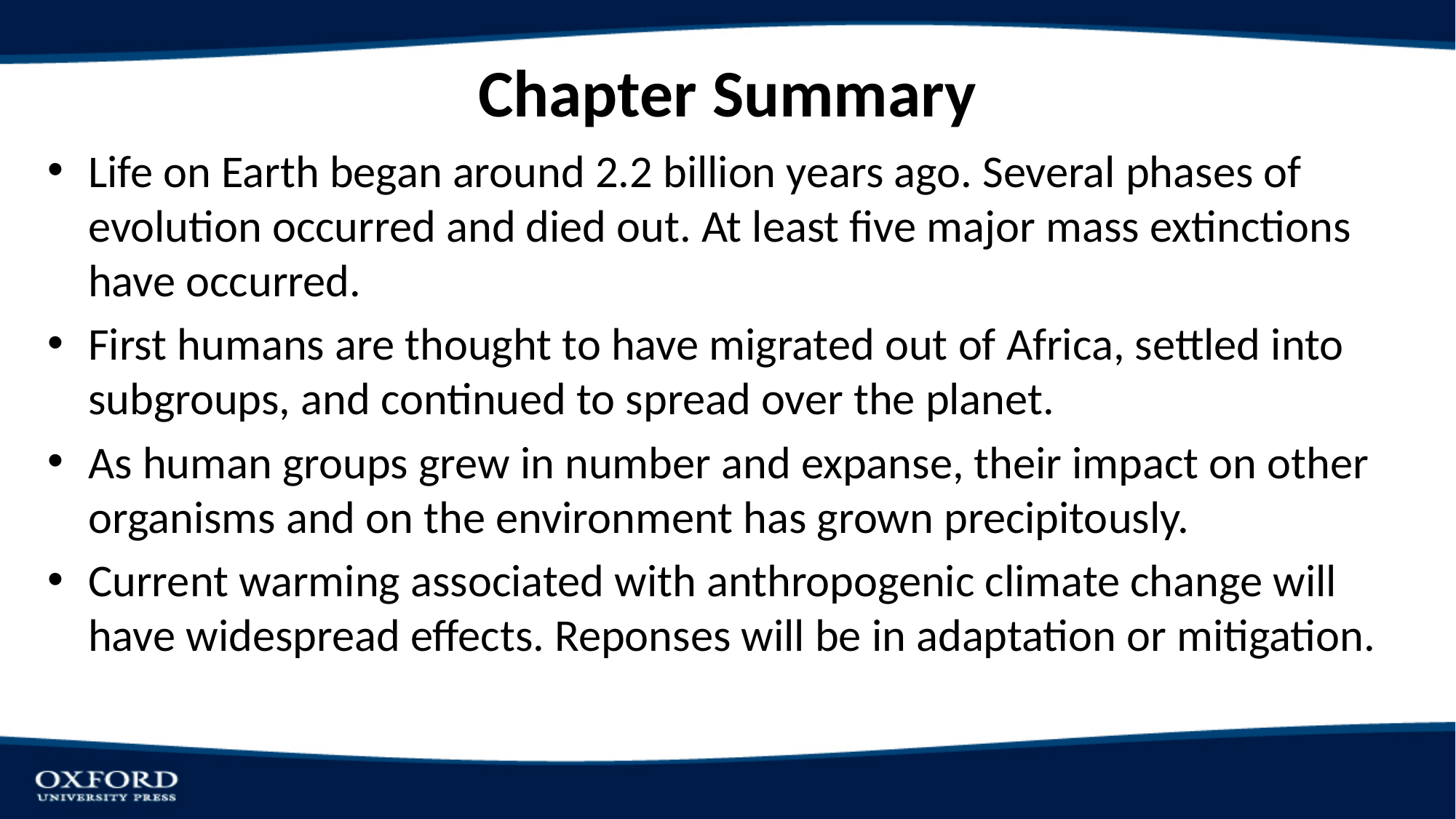

# Chapter Summary
Life on Earth began around 2.2 billion years ago. Several phases of evolution occurred and died out. At least five major mass extinctions have occurred.
First humans are thought to have migrated out of Africa, settled into subgroups, and continued to spread over the planet.
As human groups grew in number and expanse, their impact on other organisms and on the environment has grown precipitously.
Current warming associated with anthropogenic climate change will have widespread effects. Reponses will be in adaptation or mitigation.